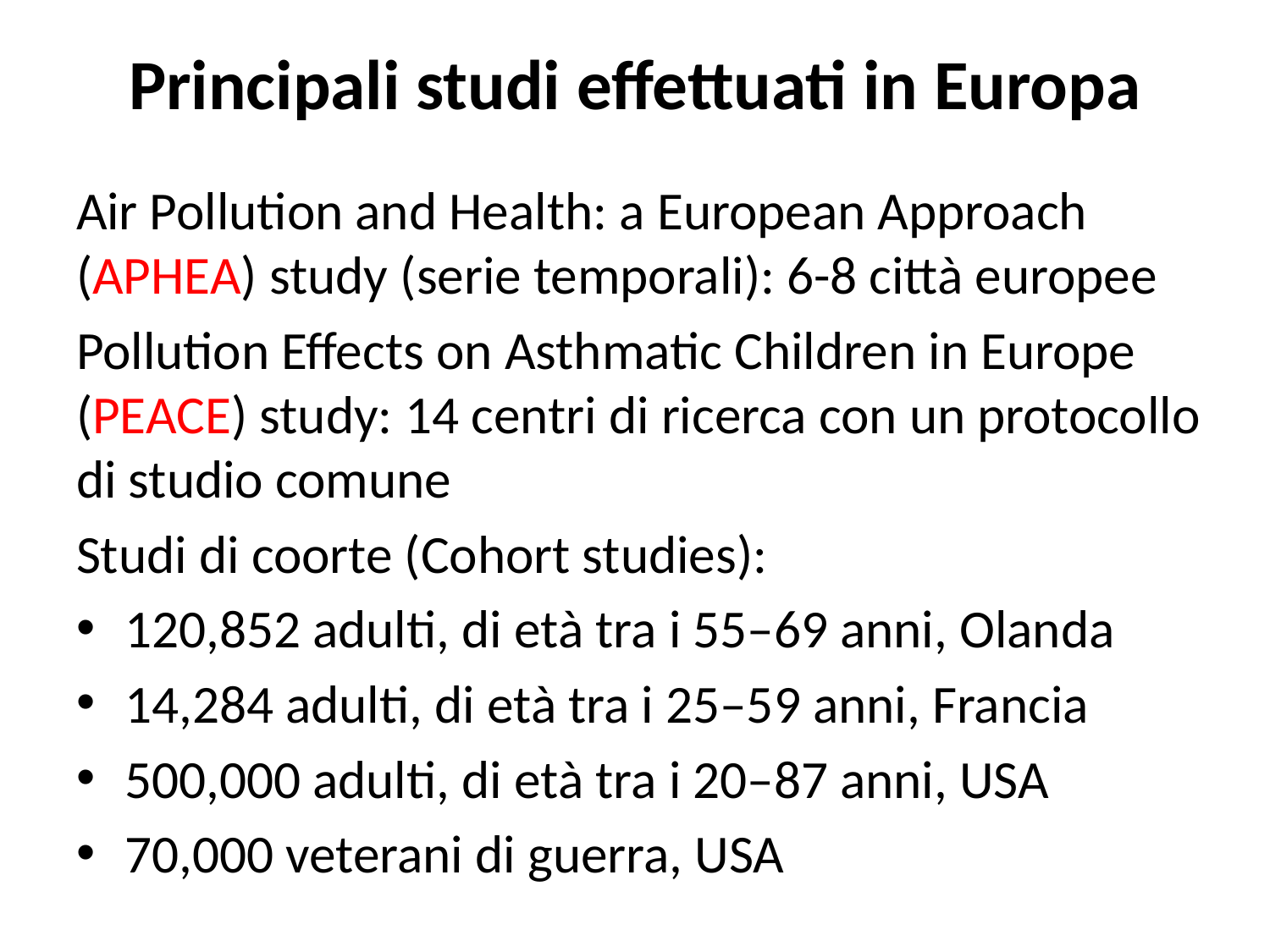

# Principali studi effettuati in Europa
Air Pollution and Health: a European Approach (APHEA) study (serie temporali): 6-8 città europee
Pollution Effects on Asthmatic Children in Europe (PEACE) study: 14 centri di ricerca con un protocollo di studio comune
Studi di coorte (Cohort studies):
120,852 adulti, di età tra i 55–69 anni, Olanda
14,284 adulti, di età tra i 25–59 anni, Francia
500,000 adulti, di età tra i 20–87 anni, USA
70,000 veterani di guerra, USA